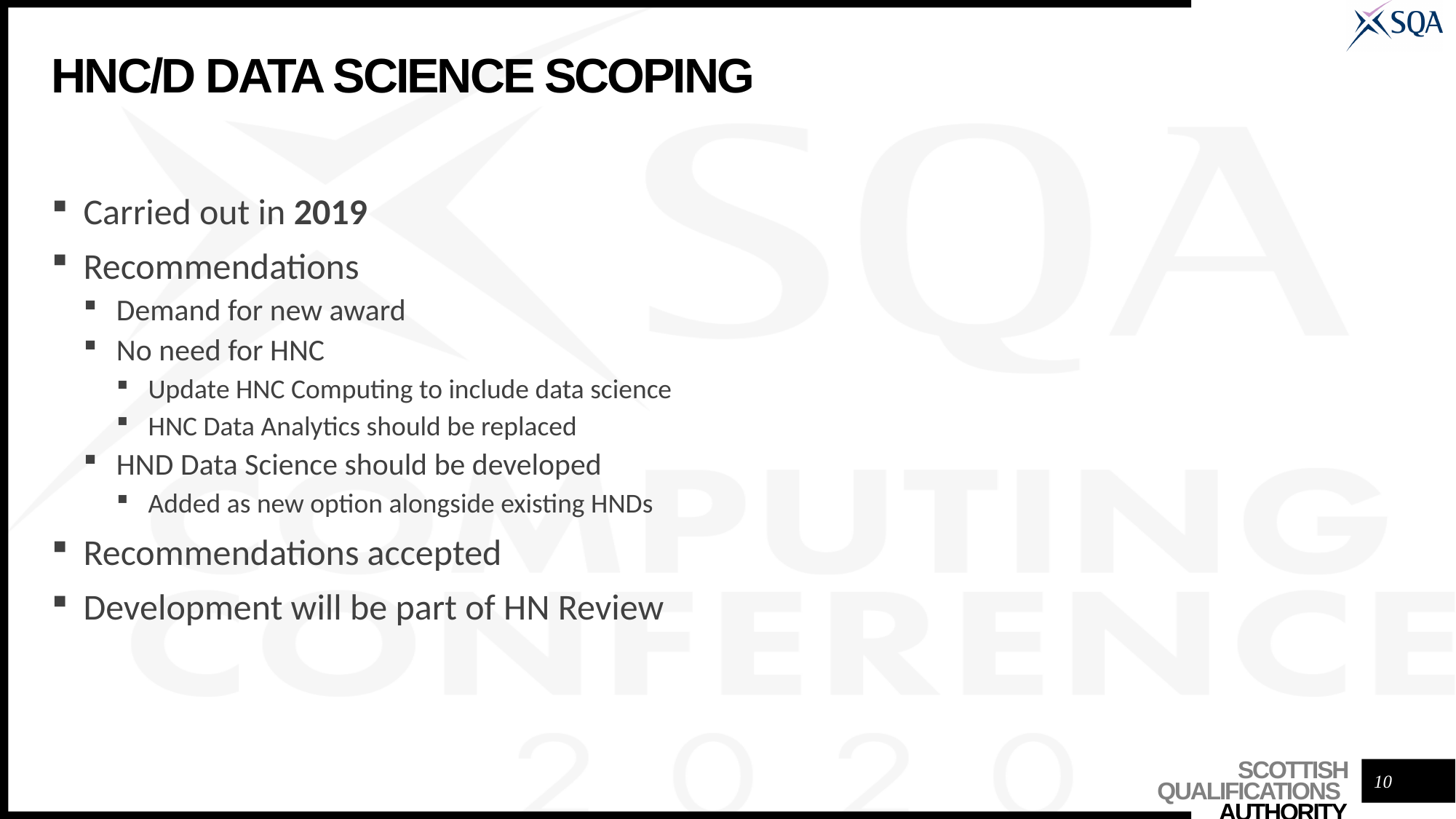

# HNC/D Data science scoping
Carried out in 2019
Recommendations
Demand for new award
No need for HNC
Update HNC Computing to include data science
HNC Data Analytics should be replaced
HND Data Science should be developed
Added as new option alongside existing HNDs
Recommendations accepted
Development will be part of HN Review
10